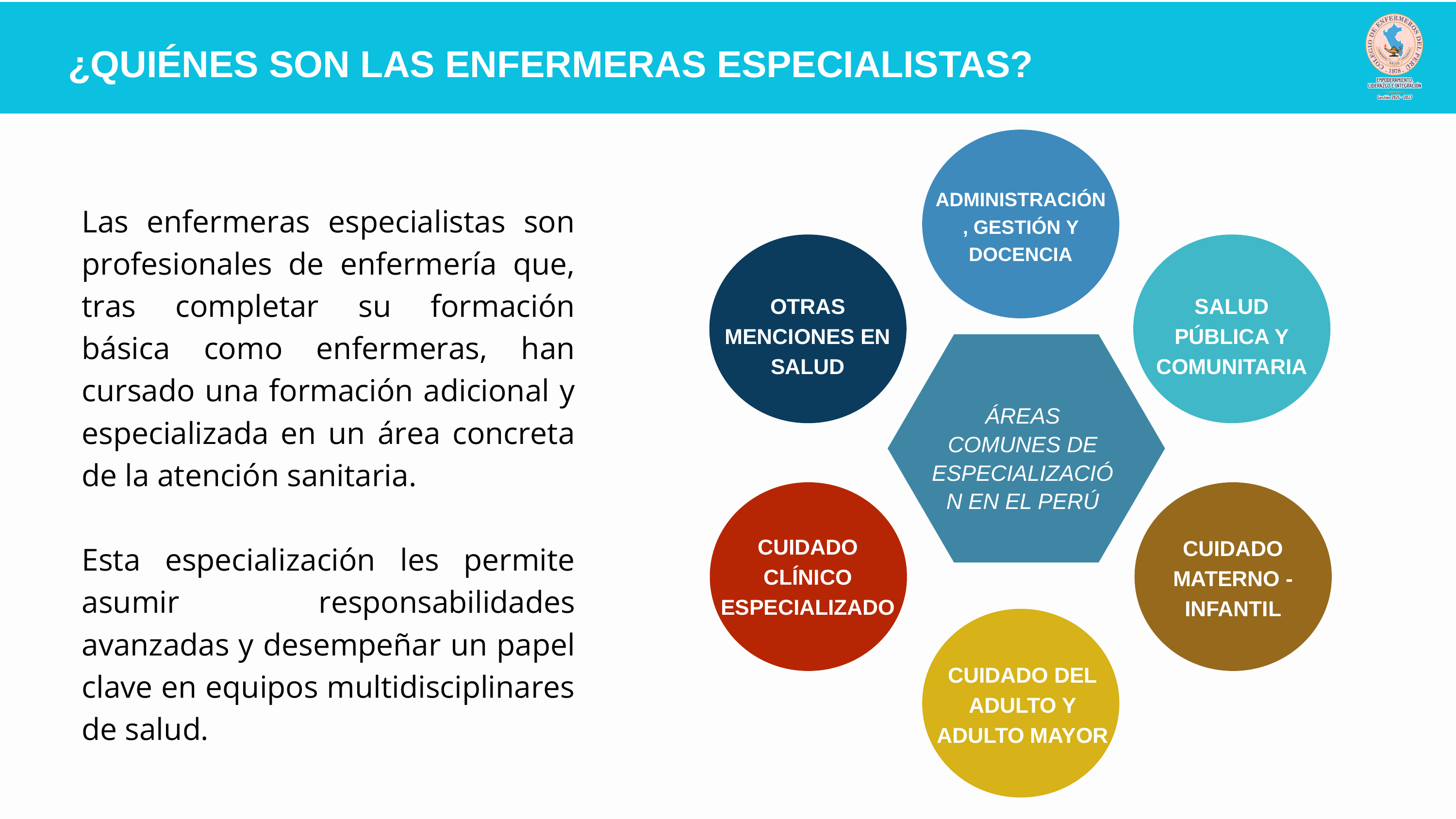

¿QUIÉNES SON LAS ENFERMERAS ESPECIALISTAS?
E

ADMINISTRACIÓN, GESTIÓN Y DOCENCIA
P

OTRAS MENCIONES EN SALUD
SALUD PÚBLICA Y COMUNITARIA

ÁREAS COMUNES DE ESPECIALIZACIÓN EN EL PERÚ

CUIDADO CLÍNICO ESPECIALIZADO
CUIDADO MATERNO ‑ INFANTIL

CUIDADO DEL ADULTO Y ADULTO MAYOR
Las enfermeras especialistas son profesionales de enfermería que, tras completar su formación básica como enfermeras, han cursado una formación adicional y especializada en un área concreta de la atención sanitaria.

Esta especialización les permite asumir responsabilidades avanzadas y desempeñar un papel clave en equipos multidisciplinares de salud.